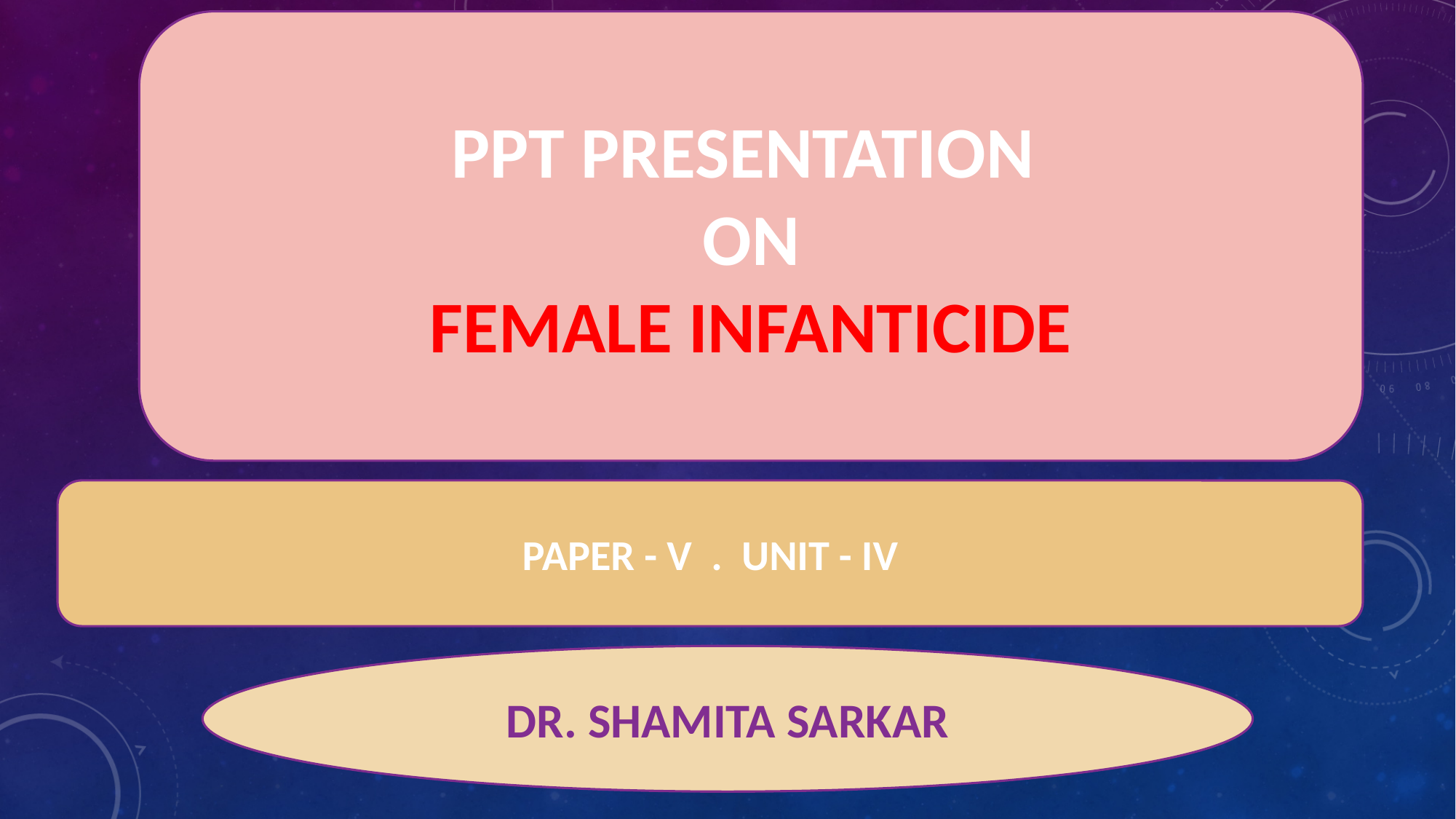

PPT PRESENTATION
ON
FEMALE INFANTICIDE
PAPER - V  .  UNIT - IV
DR. SHAMITA SARKAR